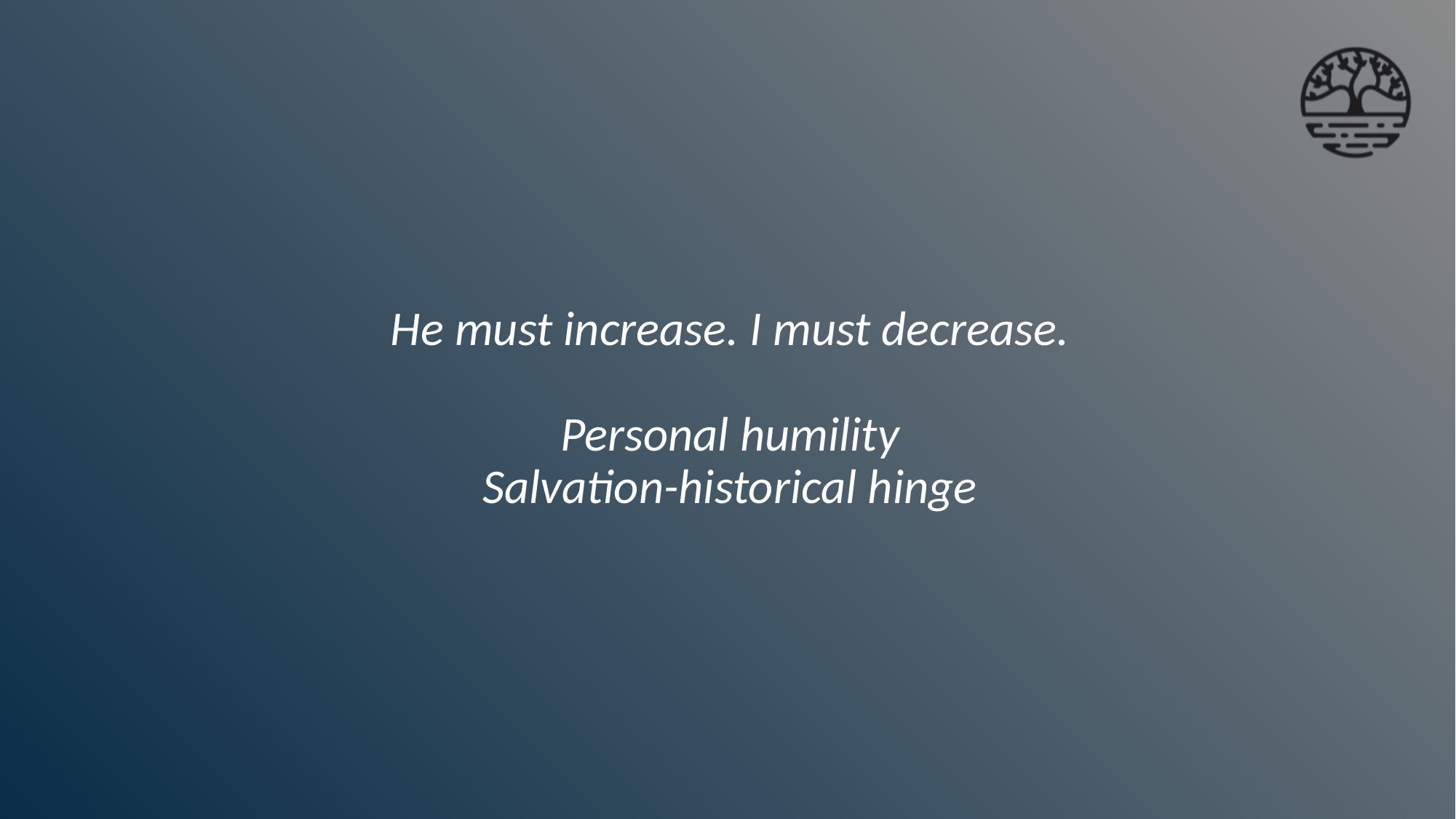

# He must increase. I must decrease. Personal humility Salvation-historical hinge